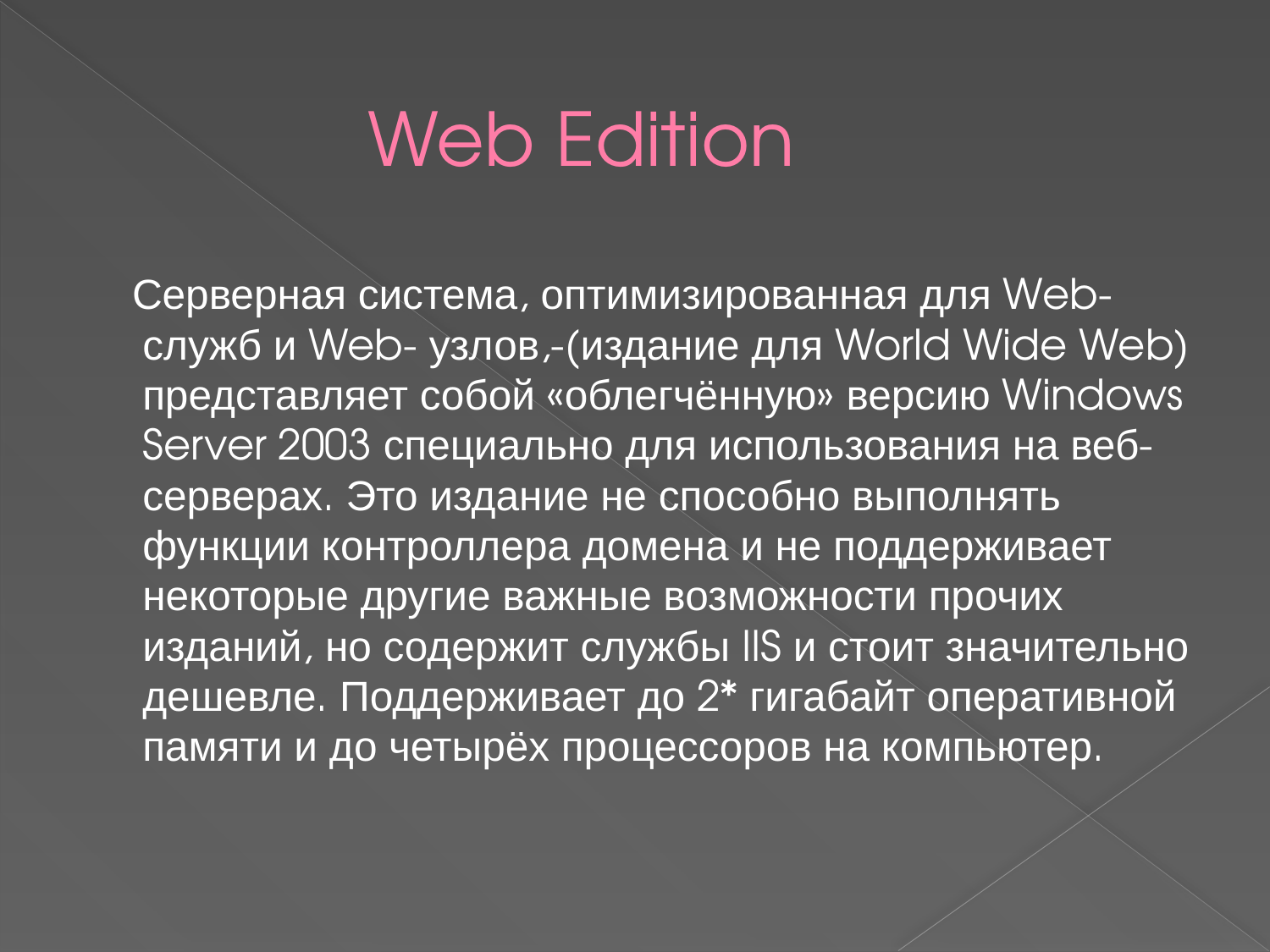

# Web Edition
    Серверная система, оптимизированная для Web- служб и Web- узлов,-(издание для World Wide Web) представляет собой «облегчённую» версию Windows Server 2003 специально для использования на веб-серверах. Это издание не способно выполнять функции контроллера домена и не поддерживает некоторые другие важные возможности прочих изданий, но содержит службы IIS и стоит значительно дешевле. Поддерживает до 2* гигабайт оперативной памяти и до четырёх процессоров на компьютер.